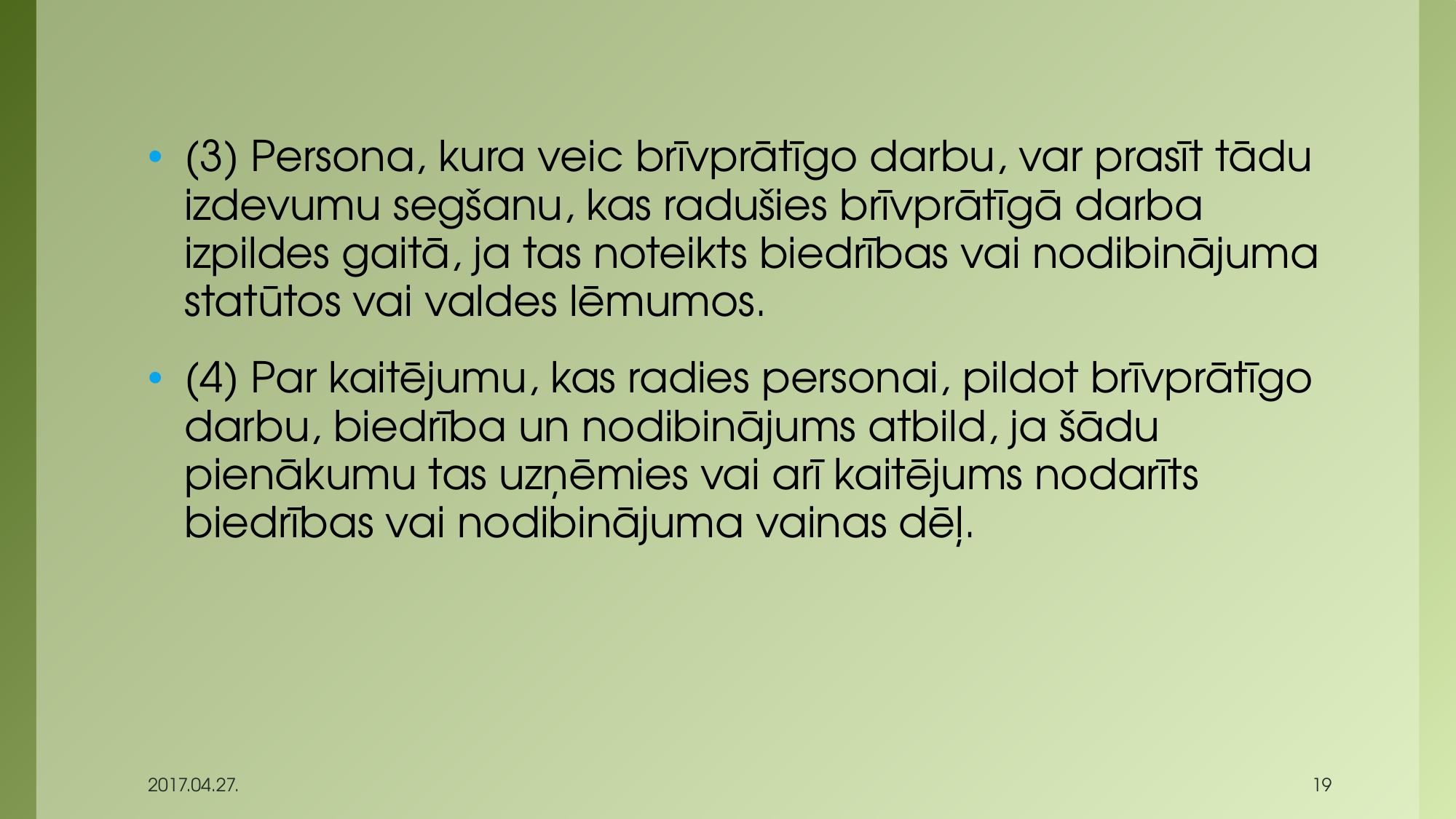

#
(3) Persona, kura veic brīvprātīgo darbu, var prasīt tādu izdevumu segšanu, kas radušies brīvprātīgā darba izpildes gaitā, ja tas noteikts biedrības vai nodibinājuma statūtos vai valdes lēmumos.
(4) Par kaitējumu, kas radies personai, pildot brīvprātīgo darbu, biedrība un nodibinājums atbild, ja šādu pienākumu tas uzņēmies vai arī kaitējums nodarīts biedrības vai nodibinājuma vainas dēļ.
2017.04.27.
19